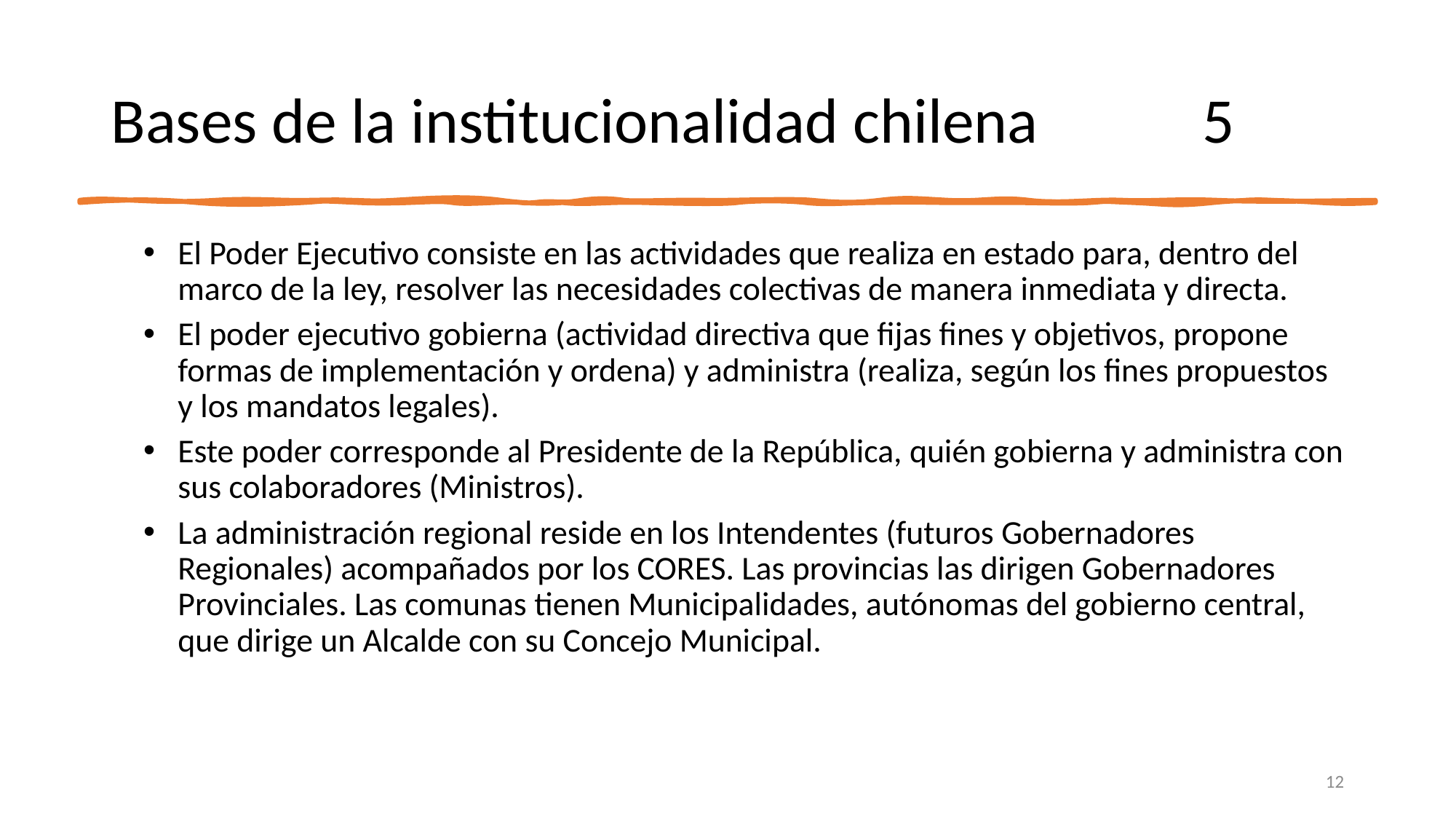

# Bases de la institucionalidad chilena  		5

El Poder Ejecutivo consiste en las actividades que realiza en estado para, dentro del marco de la ley, resolver las necesidades colectivas de manera inmediata y directa.
El poder ejecutivo gobierna (actividad directiva que fijas fines y objetivos, propone formas de implementación y ordena) y administra (realiza, según los fines propuestos y los mandatos legales).
Este poder corresponde al Presidente de la República, quién gobierna y administra con sus colaboradores (Ministros).
La administración regional reside en los Intendentes (futuros Gobernadores Regionales) acompañados por los CORES. Las provincias las dirigen Gobernadores Provinciales. Las comunas tienen Municipalidades, autónomas del gobierno central, que dirige un Alcalde con su Concejo Municipal.

12